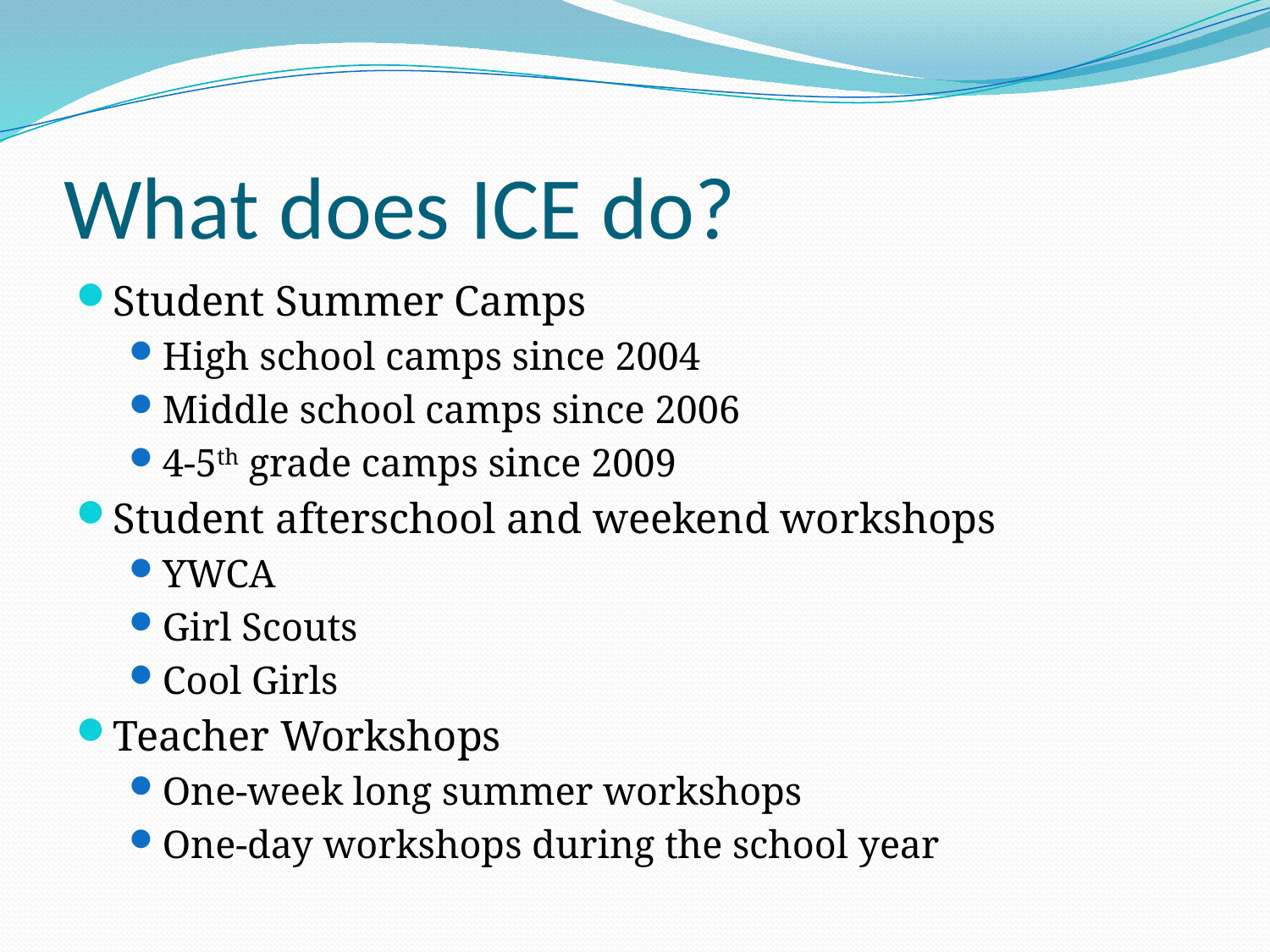

# What does ICE do?
Student Summer Camps
High school camps since 2004
Middle school camps since 2006
4-5th grade camps since 2009
Student afterschool and weekend workshops
YWCA
Girl Scouts
Cool Girls
Teacher Workshops
One-week long summer workshops
One-day workshops during the school year